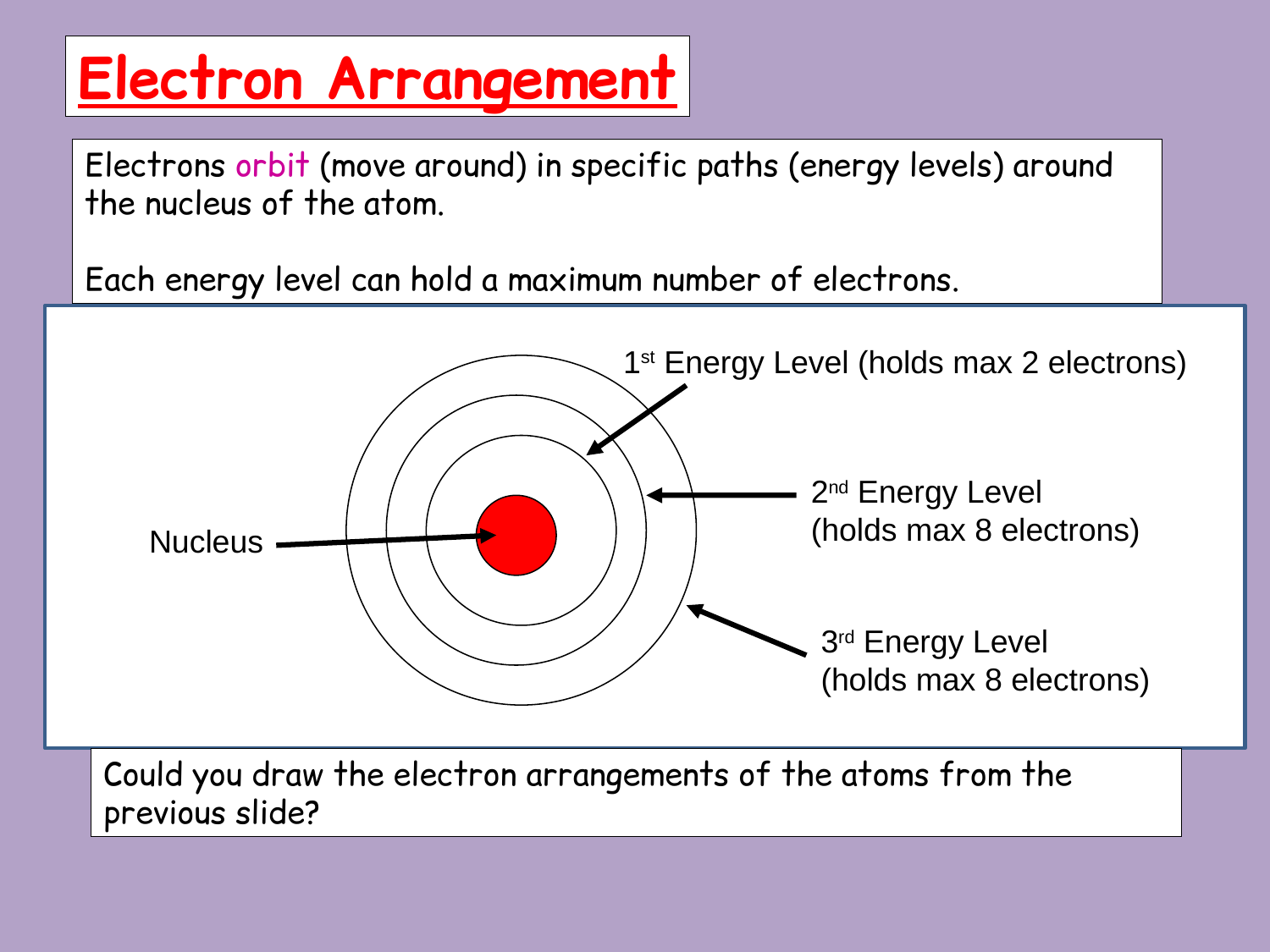

Electron Arrangement
Electrons orbit (move around) in specific paths (energy levels) around the nucleus of the atom.

Each energy level can hold a maximum number of electrons.

1st Energy Level (holds max 2 electrons)

2nd Energy Level
(holds max 8 electrons)

Nucleus

3rd Energy Level
(holds max 8 electrons)
Could you draw the electron arrangements of the atoms from the previous slide?